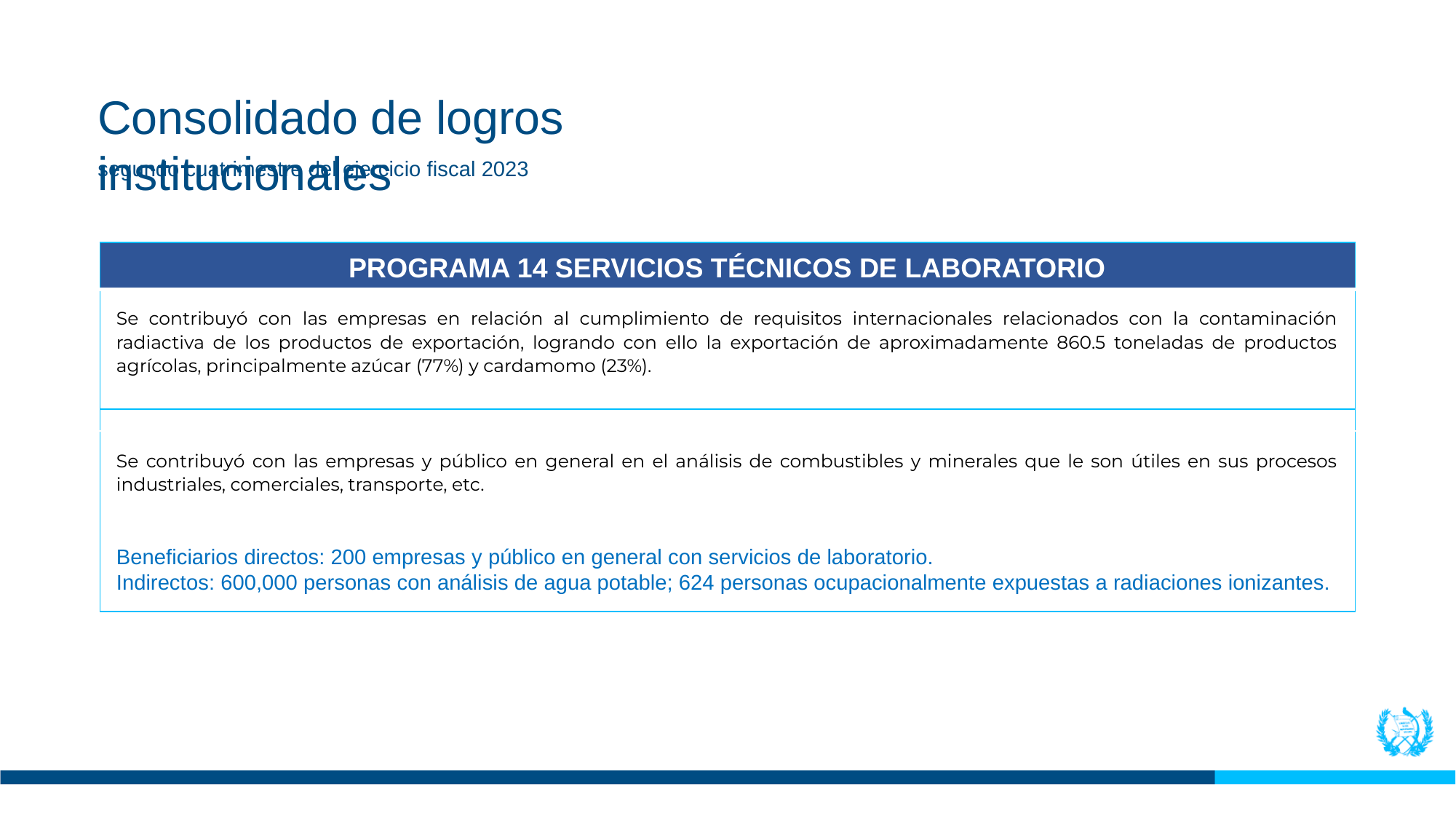

Consolidado de logros institucionales
segundo cuatrimestre del ejercicio fiscal 2023
| PROGRAMA 14 SERVICIOS TÉCNICOS DE LABORATORIO |
| --- |
| Se contribuyó con las empresas en relación al cumplimiento de requisitos internacionales relacionados con la contaminación radiactiva de los productos de exportación, logrando con ello la exportación de aproximadamente 860.5 toneladas de productos agrícolas, principalmente azúcar (77%) y cardamomo (23%). |
| Se contribuyó con las empresas y público en general en el análisis de combustibles y minerales que le son útiles en sus procesos industriales, comerciales, transporte, etc. Beneficiarios directos: 200 empresas y público en general con servicios de laboratorio. Indirectos: 600,000 personas con análisis de agua potable; 624 personas ocupacionalmente expuestas a radiaciones ionizantes. |